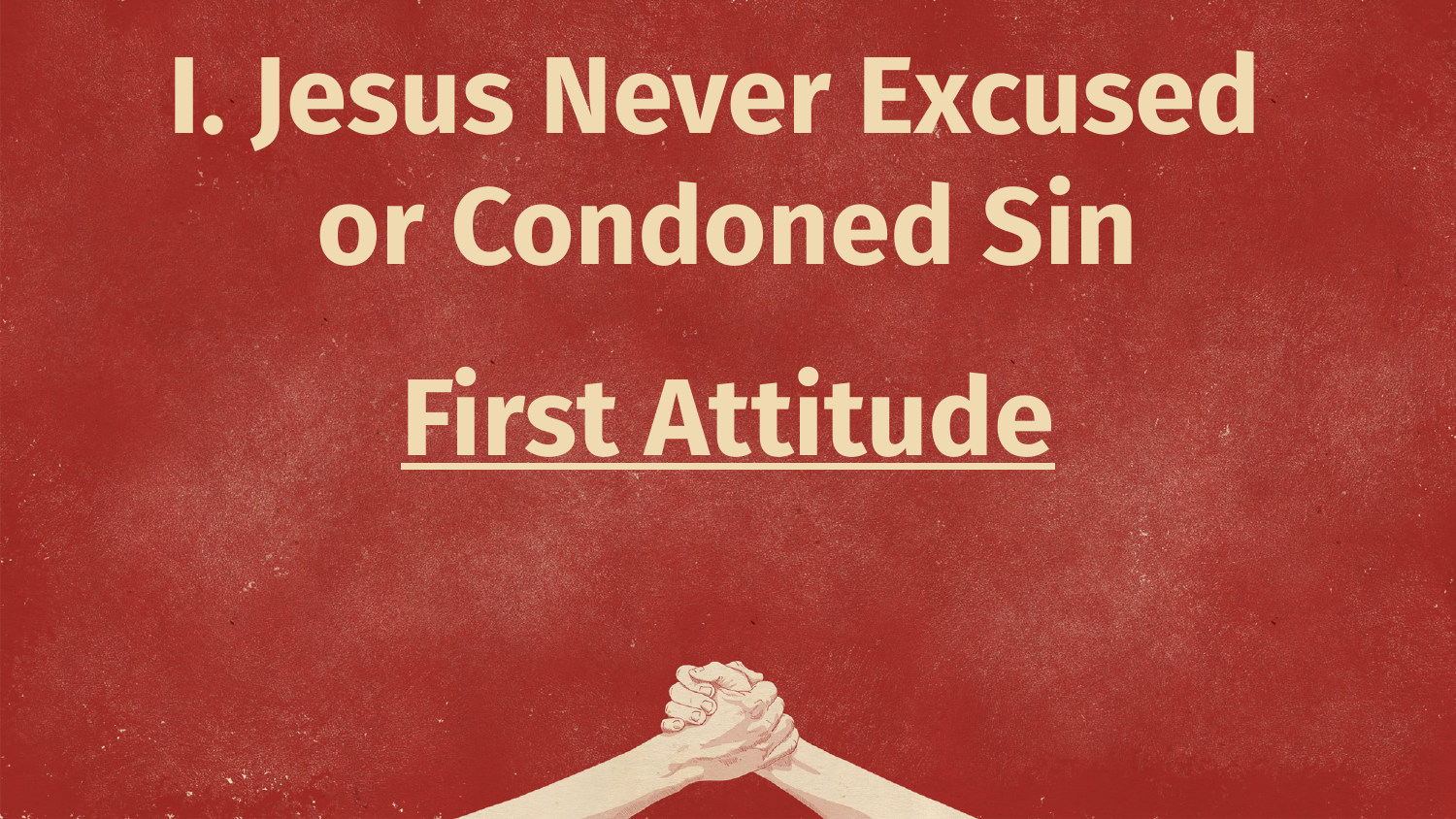

# I. Jesus Never Excused or Condoned Sin
First Attitude